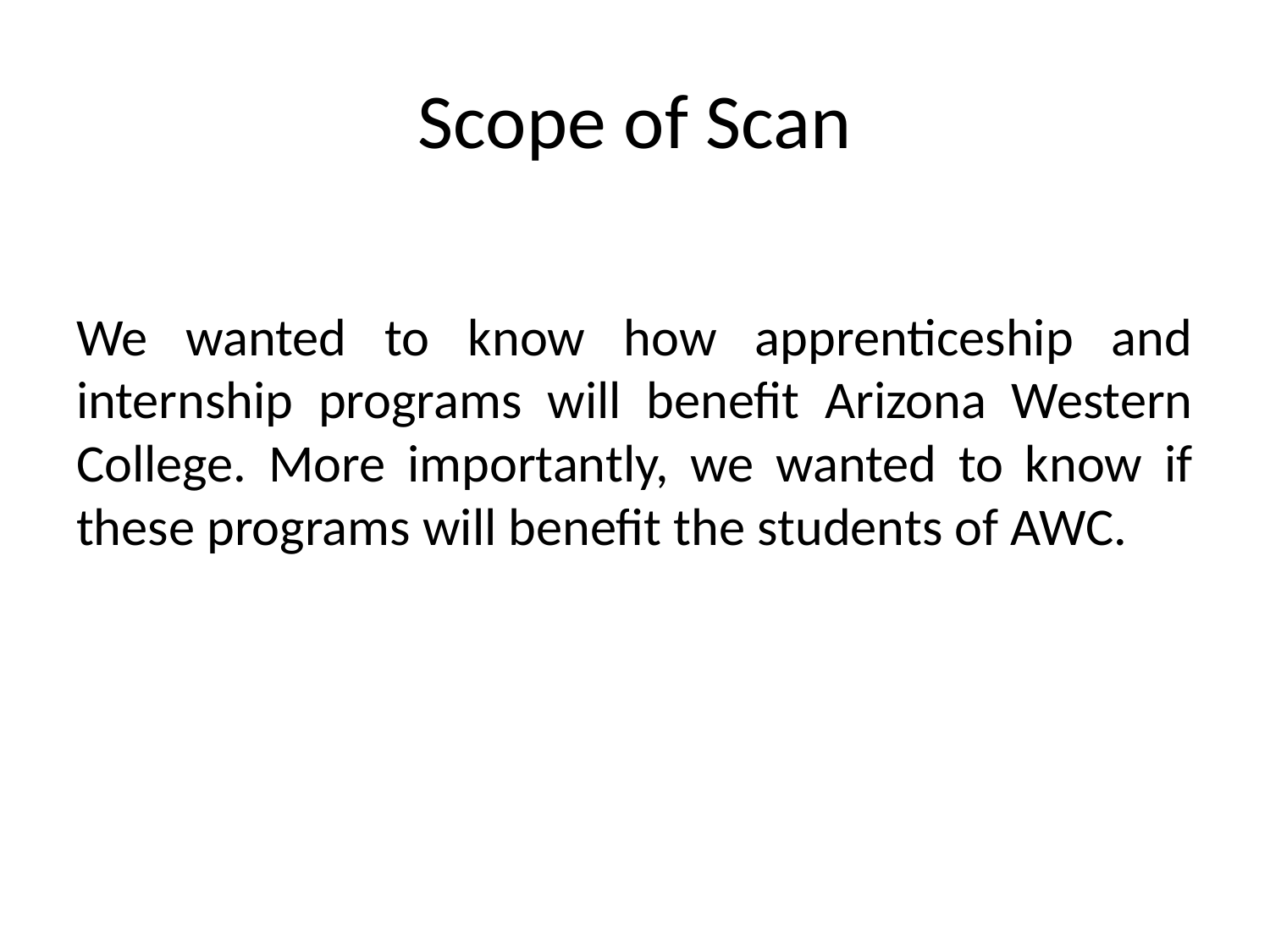

# Scope of Scan

We wanted to know how apprenticeship and internship programs will benefit Arizona Western College. More importantly, we wanted to know if these programs will benefit the students of AWC.